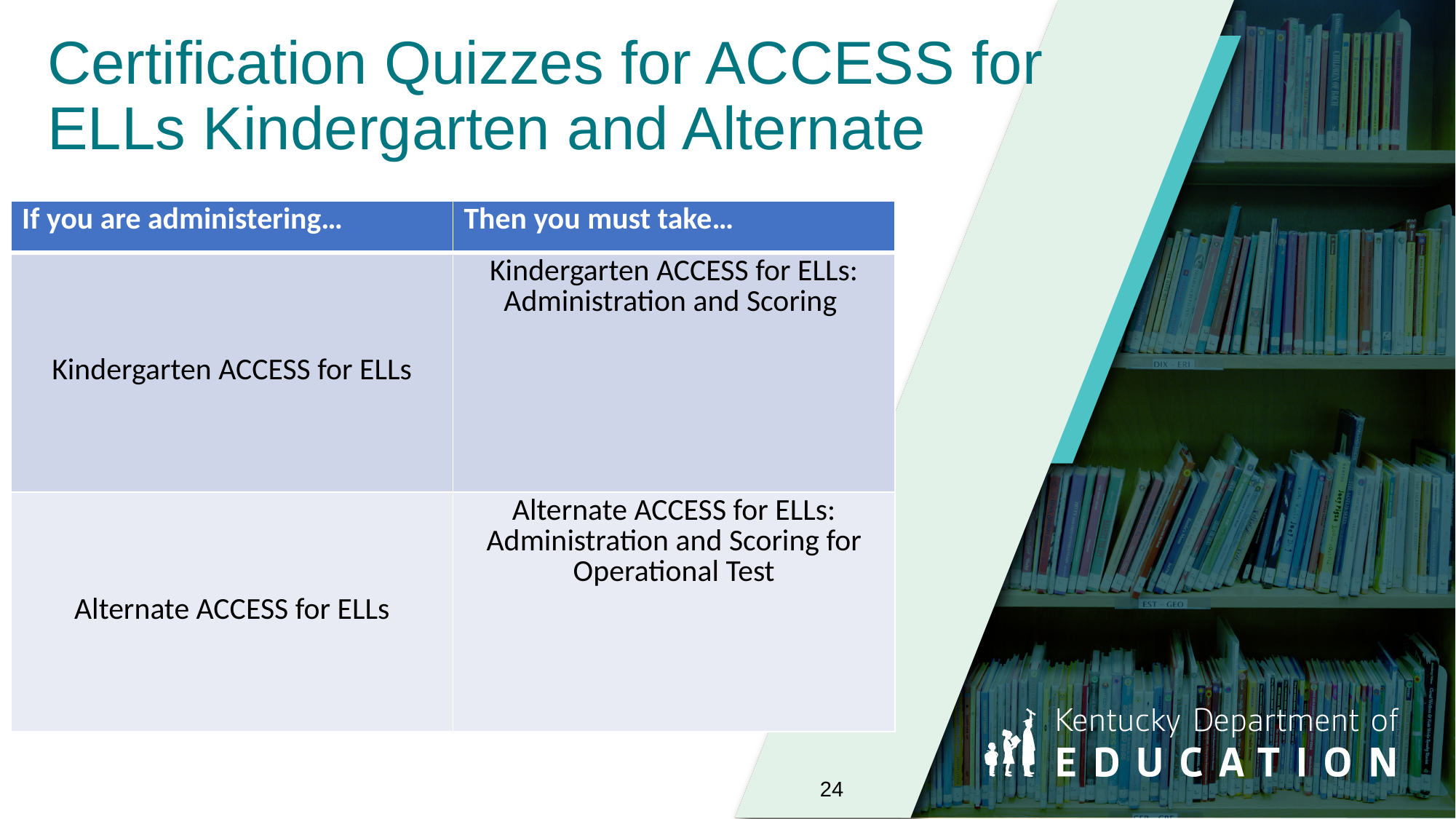

# Certification Quizzes for ACCESS for ELLs Kindergarten and Alternate
| If you are administering… | Then you must take… |
| --- | --- |
| Kindergarten ACCESS for ELLs | Kindergarten ACCESS for ELLs: Administration and Scoring |
| Alternate ACCESS for ELLs | Alternate ACCESS for ELLs: Administration and Scoring for Operational Test |
24